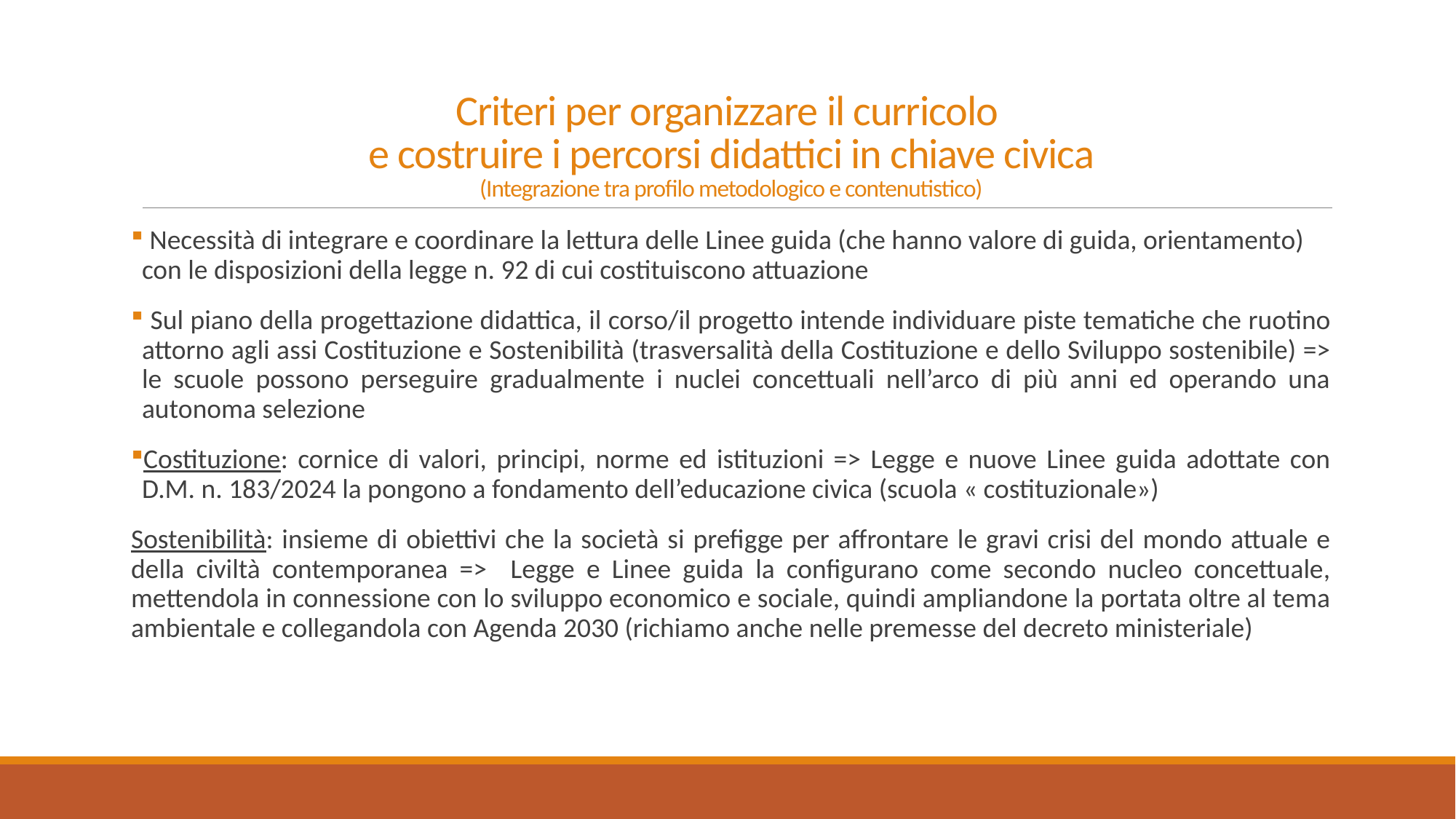

# Criteri per organizzare il curricolo e costruire i percorsi didattici in chiave civica (Integrazione tra profilo metodologico e contenutistico)
 Necessità di integrare e coordinare la lettura delle Linee guida (che hanno valore di guida, orientamento) con le disposizioni della legge n. 92 di cui costituiscono attuazione
 Sul piano della progettazione didattica, il corso/il progetto intende individuare piste tematiche che ruotino attorno agli assi Costituzione e Sostenibilità (trasversalità della Costituzione e dello Sviluppo sostenibile) => le scuole possono perseguire gradualmente i nuclei concettuali nell’arco di più anni ed operando una autonoma selezione
Costituzione: cornice di valori, principi, norme ed istituzioni => Legge e nuove Linee guida adottate con D.M. n. 183/2024 la pongono a fondamento dell’educazione civica (scuola « costituzionale»)
Sostenibilità: insieme di obiettivi che la società si prefigge per affrontare le gravi crisi del mondo attuale e della civiltà contemporanea =>  Legge e Linee guida la configurano come secondo nucleo concettuale, mettendola in connessione con lo sviluppo economico e sociale, quindi ampliandone la portata oltre al tema ambientale e collegandola con Agenda 2030 (richiamo anche nelle premesse del decreto ministeriale)